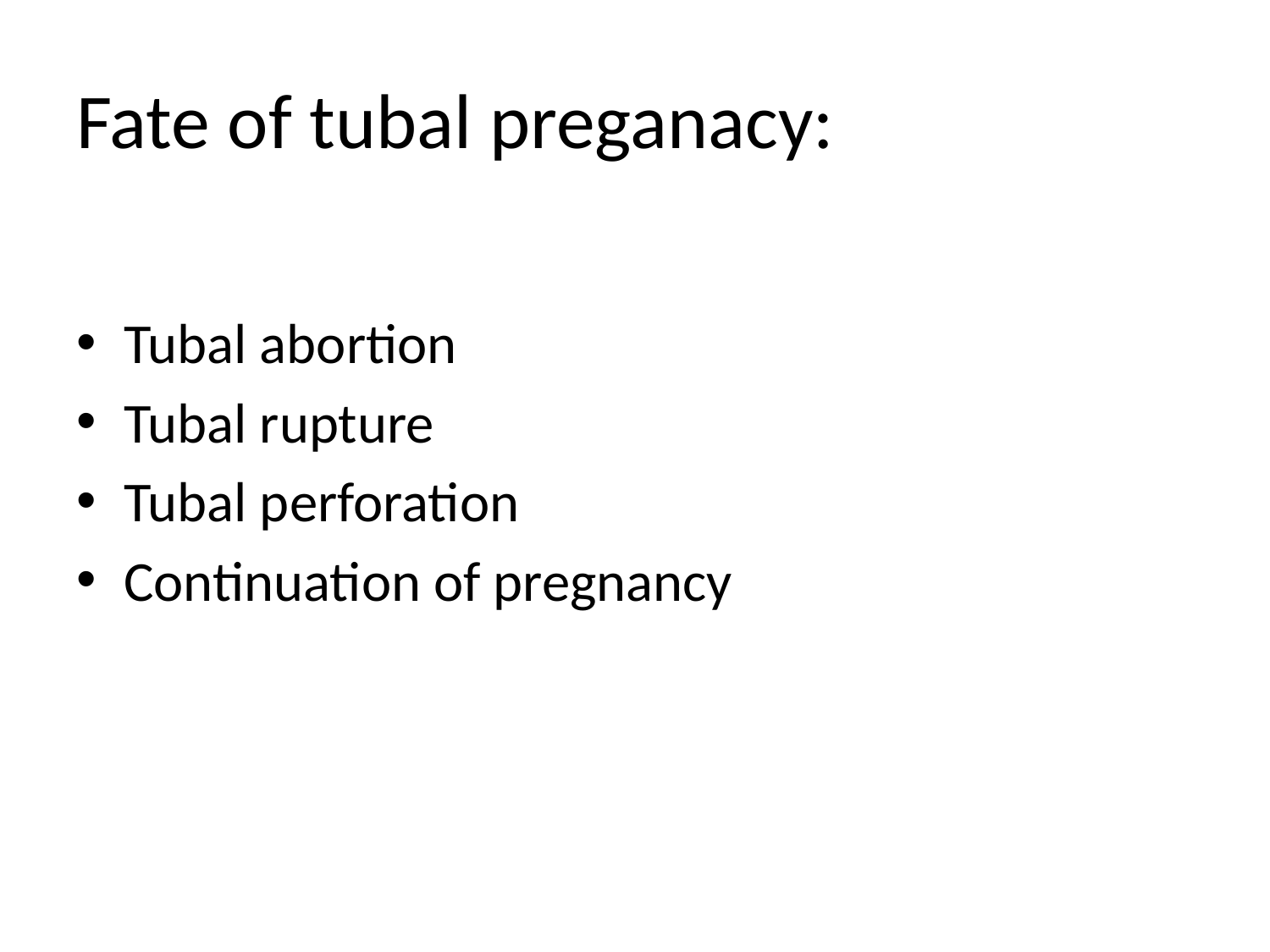

# Fate of tubal preganacy:

Tubal abortion
Tubal rupture
Tubal perforation
Continuation of pregnancy